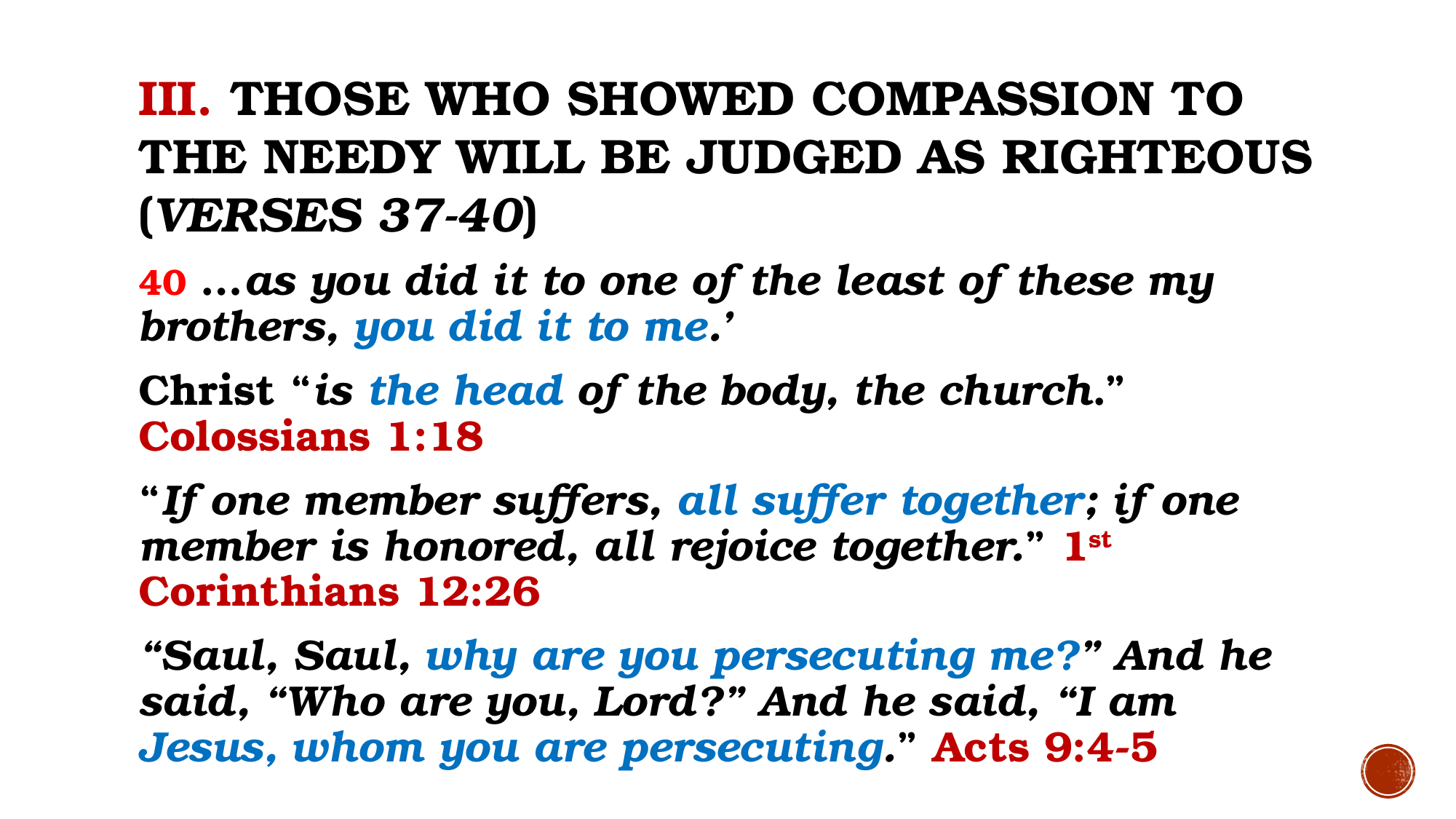

# III. Those who showed compassion to the needy will be judged as righteous (verses 37-40)
40 …as you did it to one of the least of these my brothers, you did it to me.’
Christ “is the head of the body, the church.” Colossians 1:18
“If one member suffers, all suffer together; if one member is honored, all rejoice together.” 1st Corinthians 12:26
“Saul, Saul, why are you persecuting me?” And he said, “Who are you, Lord?” And he said, “I am Jesus, whom you are persecuting.” Acts 9:4-5